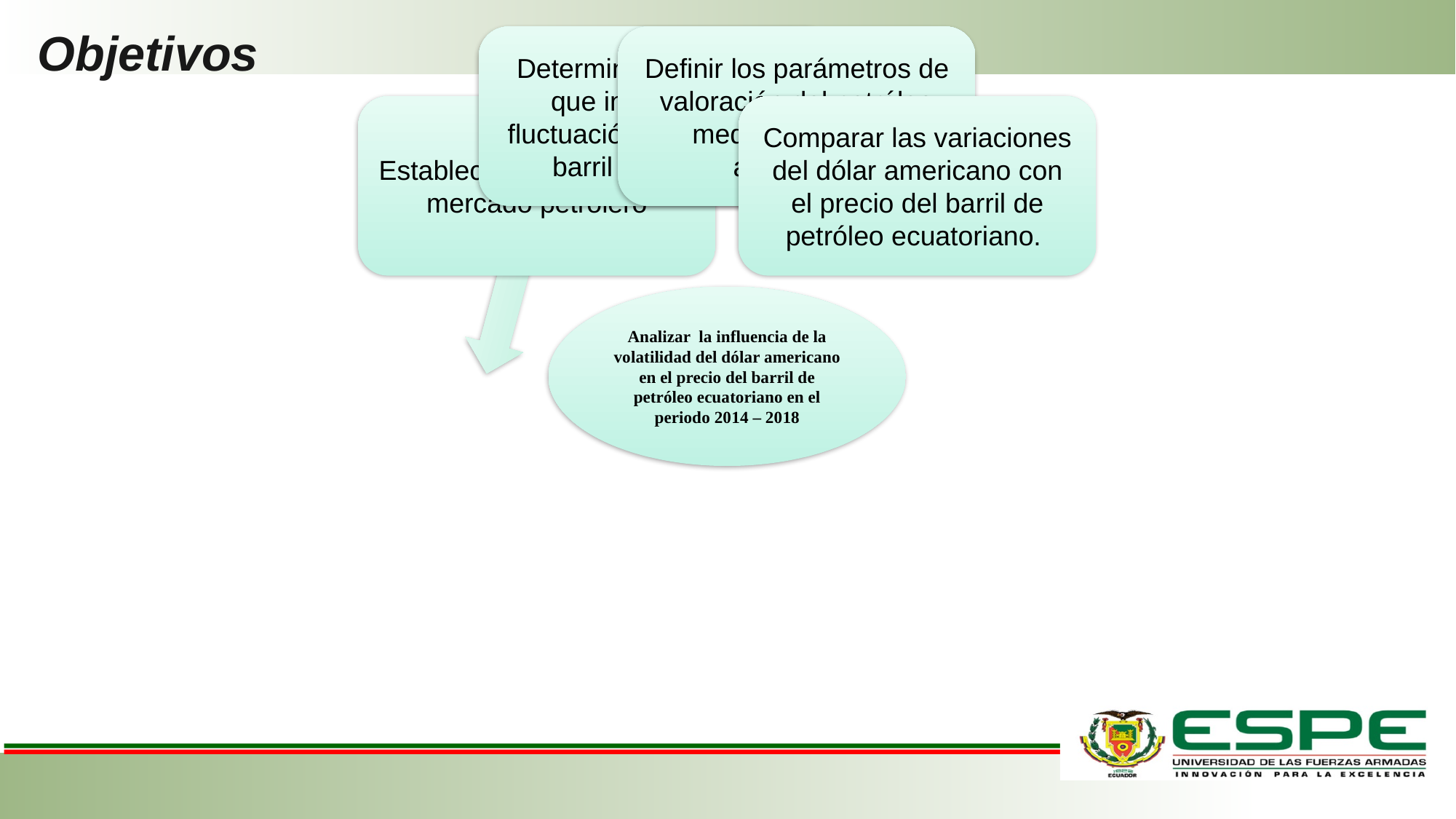

Analizar  la influencia de la volatilidad del dólar americano en el precio del barril de petróleo ecuatoriano en el periodo 2014 – 2018
# Objetivos